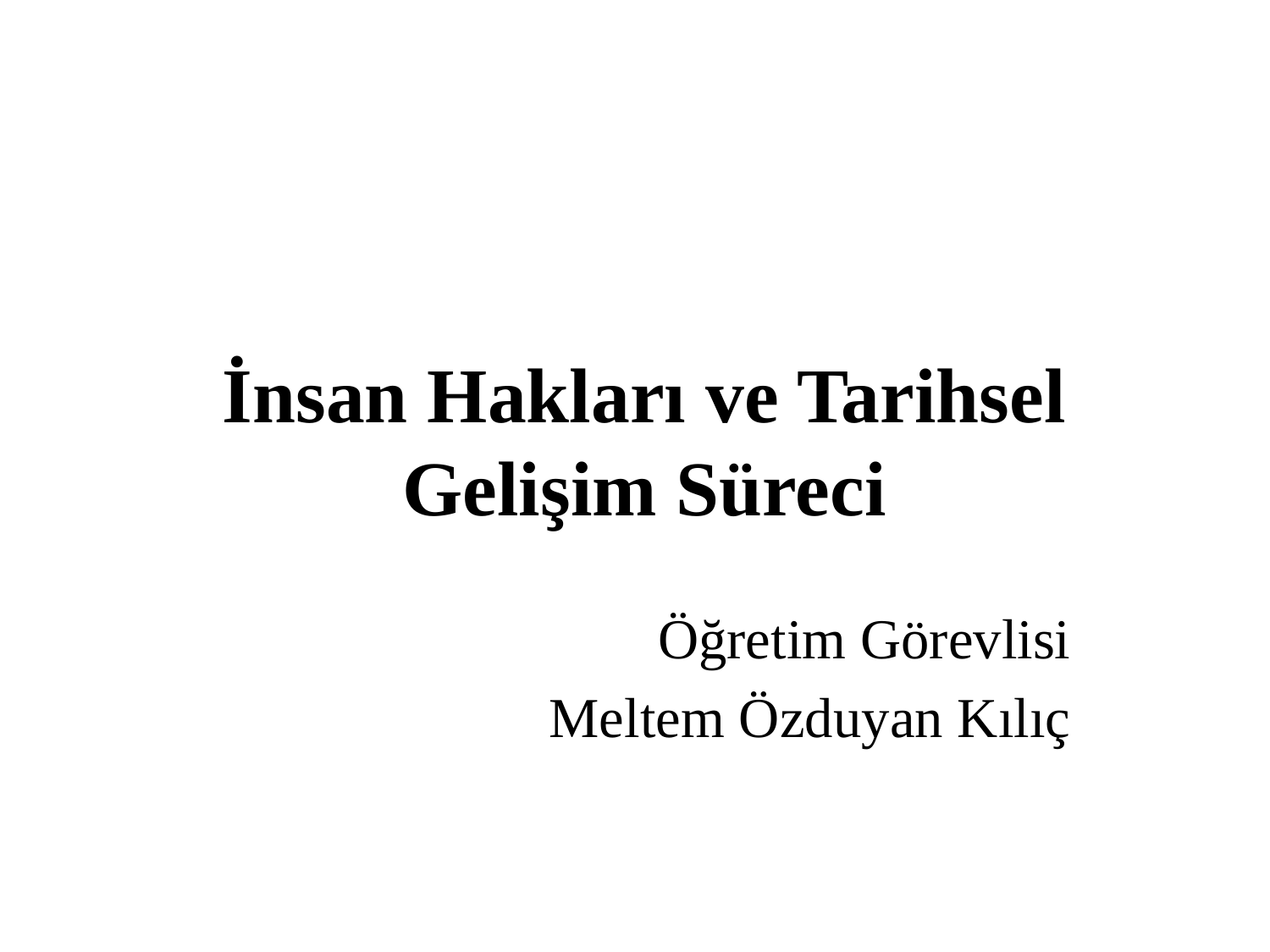

# İnsan Hakları ve Tarihsel Gelişim Süreci
Öğretim Görevlisi
Meltem Özduyan Kılıç